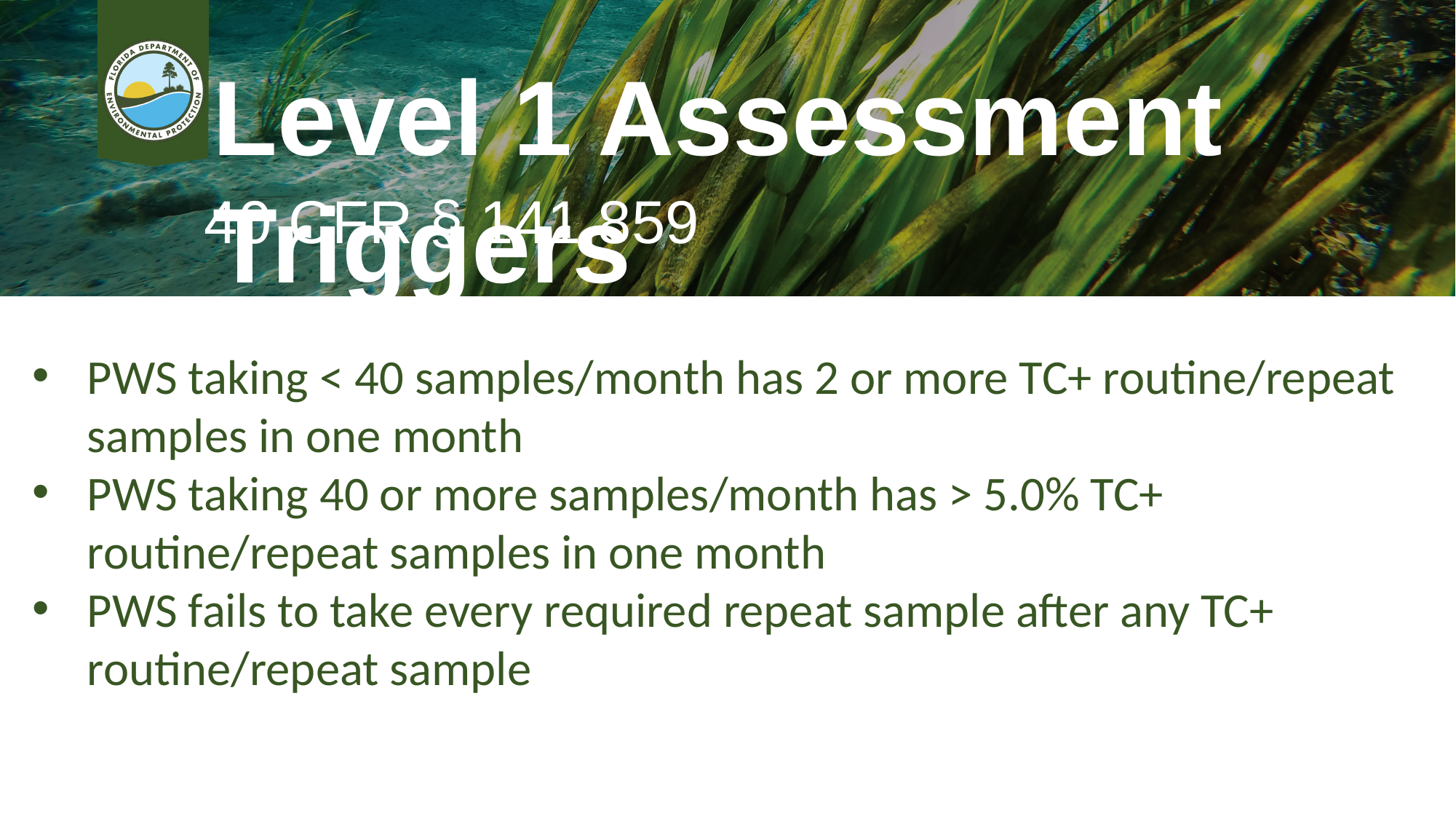

Level 1 Assessment Triggers
40 CFR § 141.859
PWS taking < 40 samples/month has 2 or more TC+ routine/repeat samples in one month
PWS taking 40 or more samples/month has > 5.0% TC+ routine/repeat samples in one month
PWS fails to take every required repeat sample after any TC+ routine/repeat sample